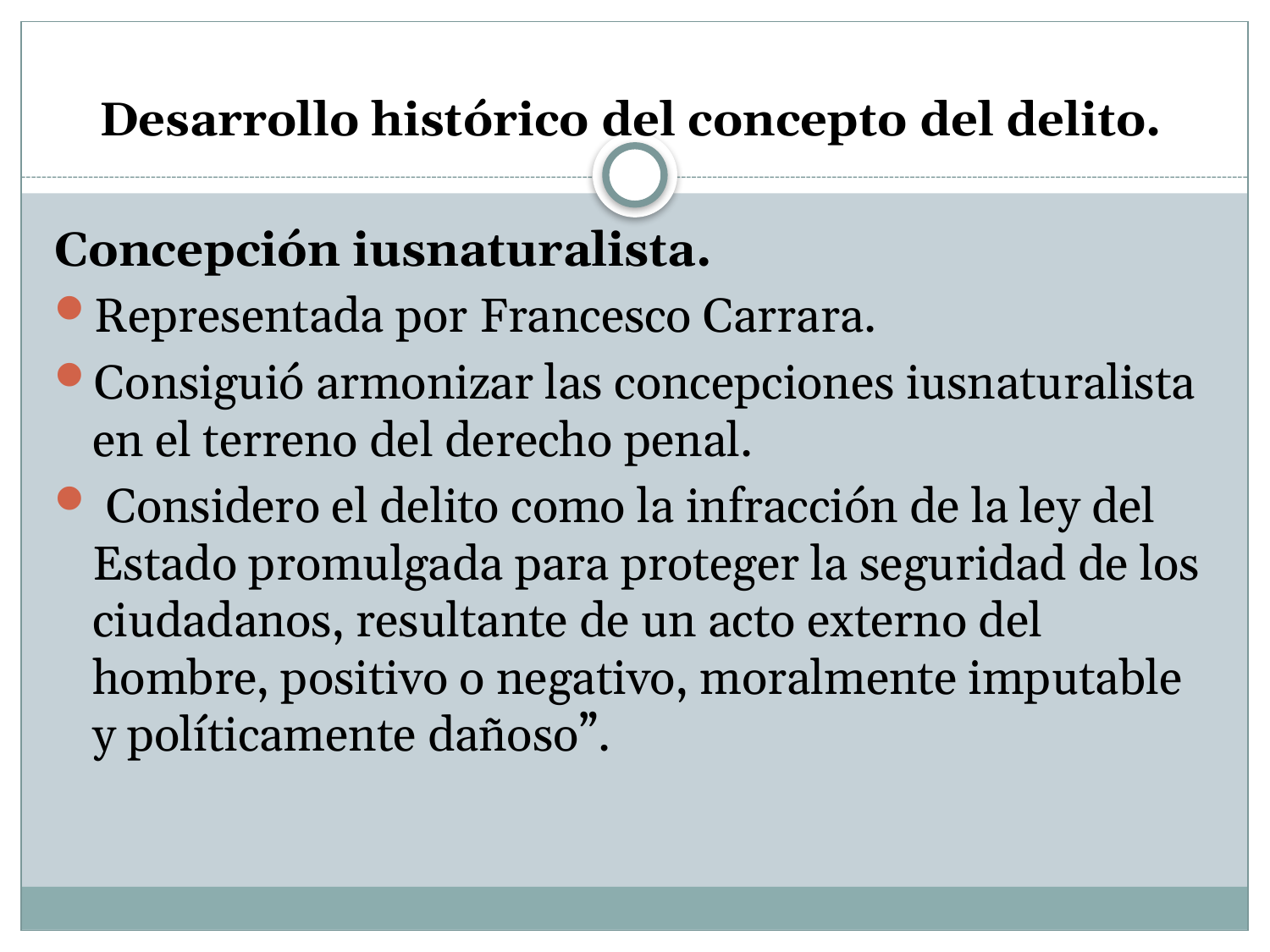

# Desarrollo histórico del concepto del delito.
Concepción iusnaturalista.
Representada por Francesco Carrara.
Consiguió armonizar las concepciones iusnaturalista en el terreno del derecho penal.
 Considero el delito como la infracción de la ley del Estado promulgada para proteger la seguridad de los ciudadanos, resultante de un acto externo del hombre, positivo o negativo, moralmente imputable y políticamente dañoso”.